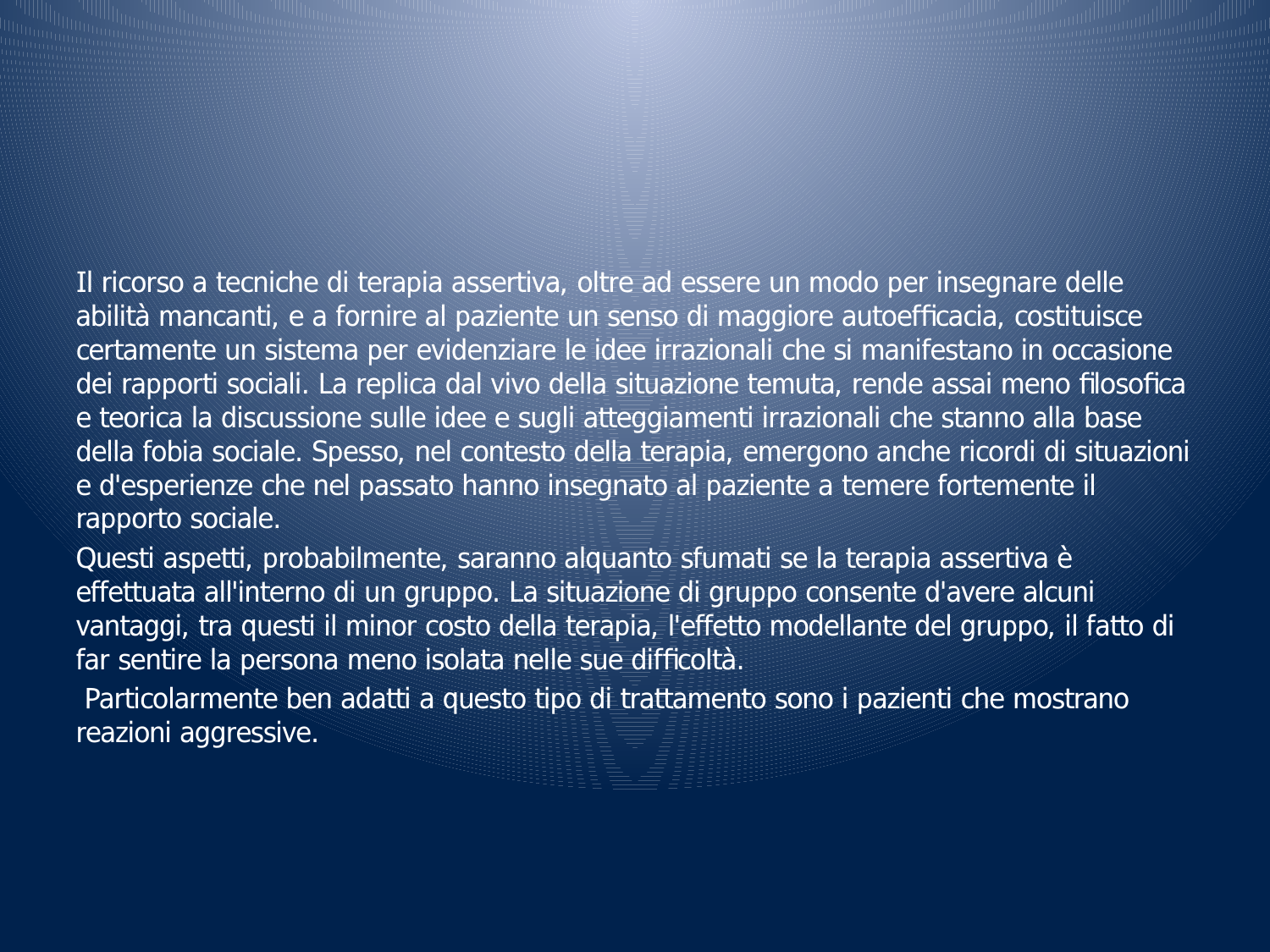

#
Il ricorso a tecniche di terapia assertiva, oltre ad essere un modo per insegnare delle abilità mancanti, e a fornire al paziente un senso di maggiore autoefficacia, costituisce certamente un sistema per evidenziare le idee irrazionali che si manifestano in occasione dei rapporti sociali. La replica dal vivo della situazione temuta, rende assai meno filosofica e teorica la discussione sulle idee e sugli atteggiamenti irrazionali che stanno alla base della fobia sociale. Spesso, nel contesto della terapia, emergono anche ricordi di situazioni e d'esperienze che nel passato hanno insegnato al paziente a temere fortemente il rapporto sociale.
Questi aspetti, probabilmente, saranno alquanto sfumati se la terapia assertiva è effettuata all'interno di un gruppo. La situazione di gruppo consente d'avere alcuni vantaggi, tra questi il minor costo della terapia, l'effetto modellante del gruppo, il fatto di far sentire la persona meno isolata nelle sue difficoltà.
 Particolarmente ben adatti a questo tipo di trattamento sono i pazienti che mostrano reazioni aggressive.